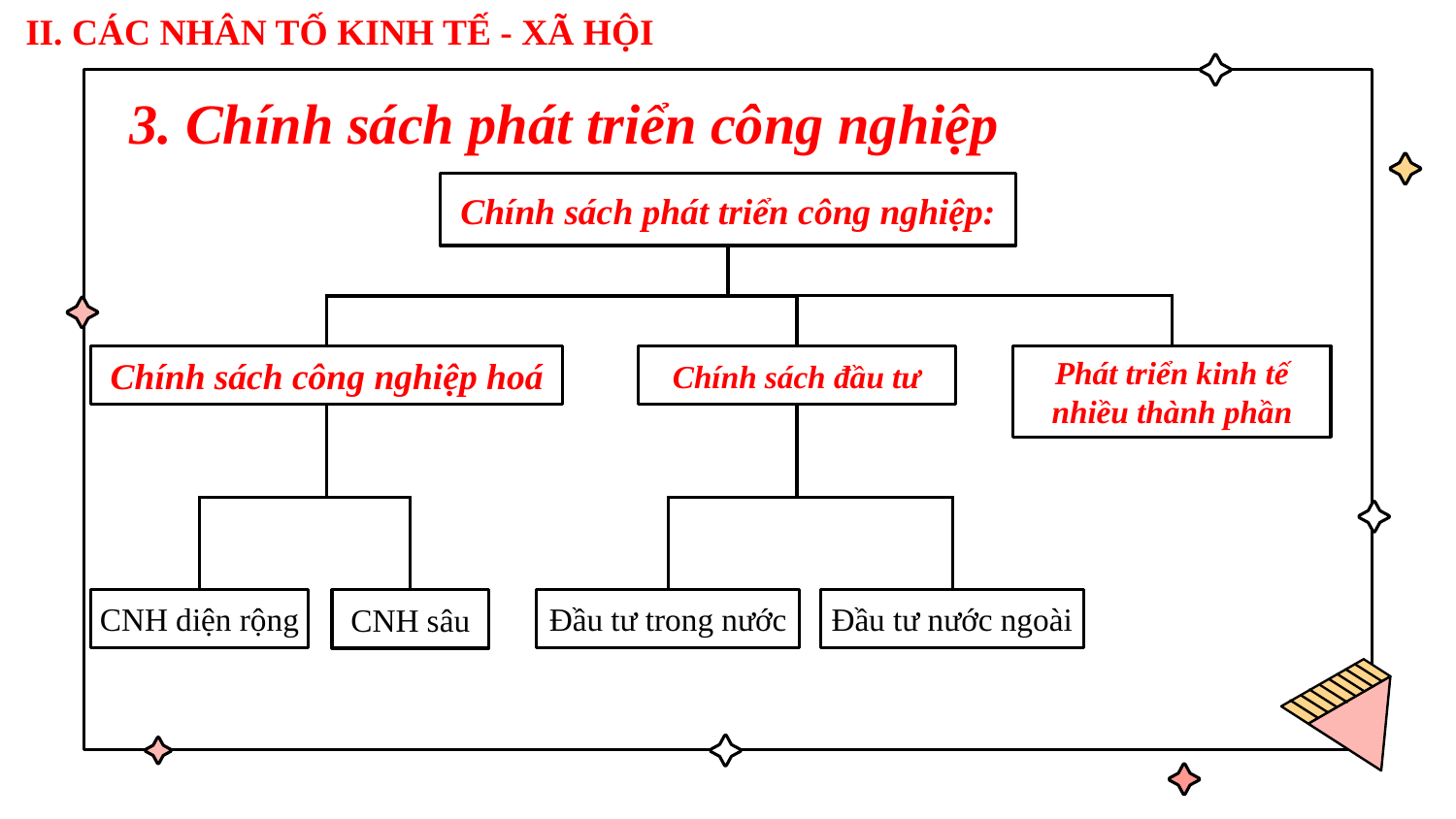

II. CÁC NHÂN TỐ KINH TẾ - XÃ HỘI
# 3. Chính sách phát triển công nghiệp
Chính sách phát triển công nghiệp:
Phát triển kinh tế nhiều thành phần
Chính sách đầu tư
Chính sách công nghiệp hoá
CNH diện rộng
Đầu tư trong nước
Đầu tư nước ngoài
CNH sâu